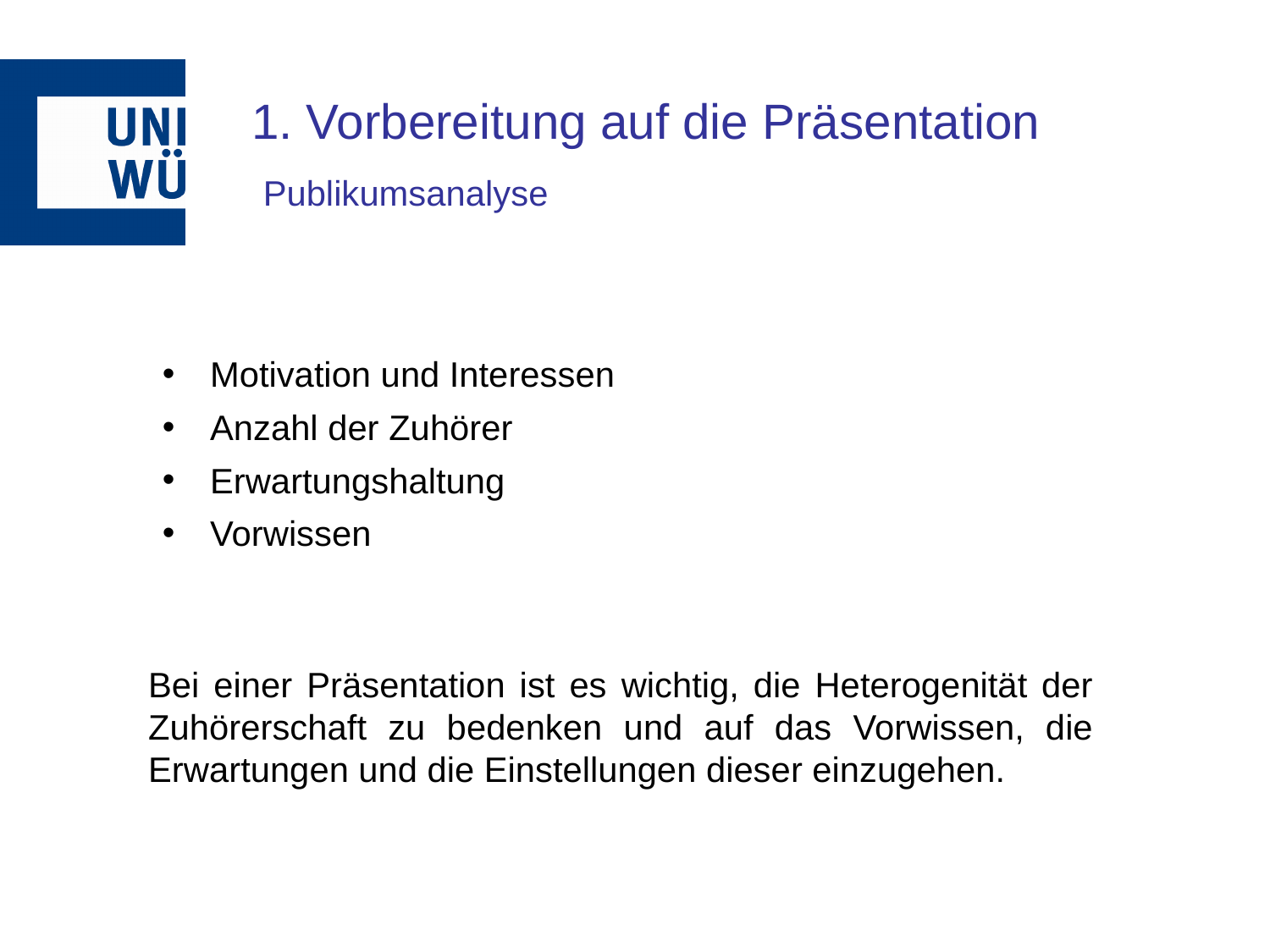

1. Vorbereitung auf die Präsentation
Publikumsanalyse
Motivation und Interessen
Anzahl der Zuhörer
Erwartungshaltung
Vorwissen
Bei einer Präsentation ist es wichtig, die Heterogenität der Zuhörerschaft zu bedenken und auf das Vorwissen, die Erwartungen und die Einstellungen dieser einzugehen.